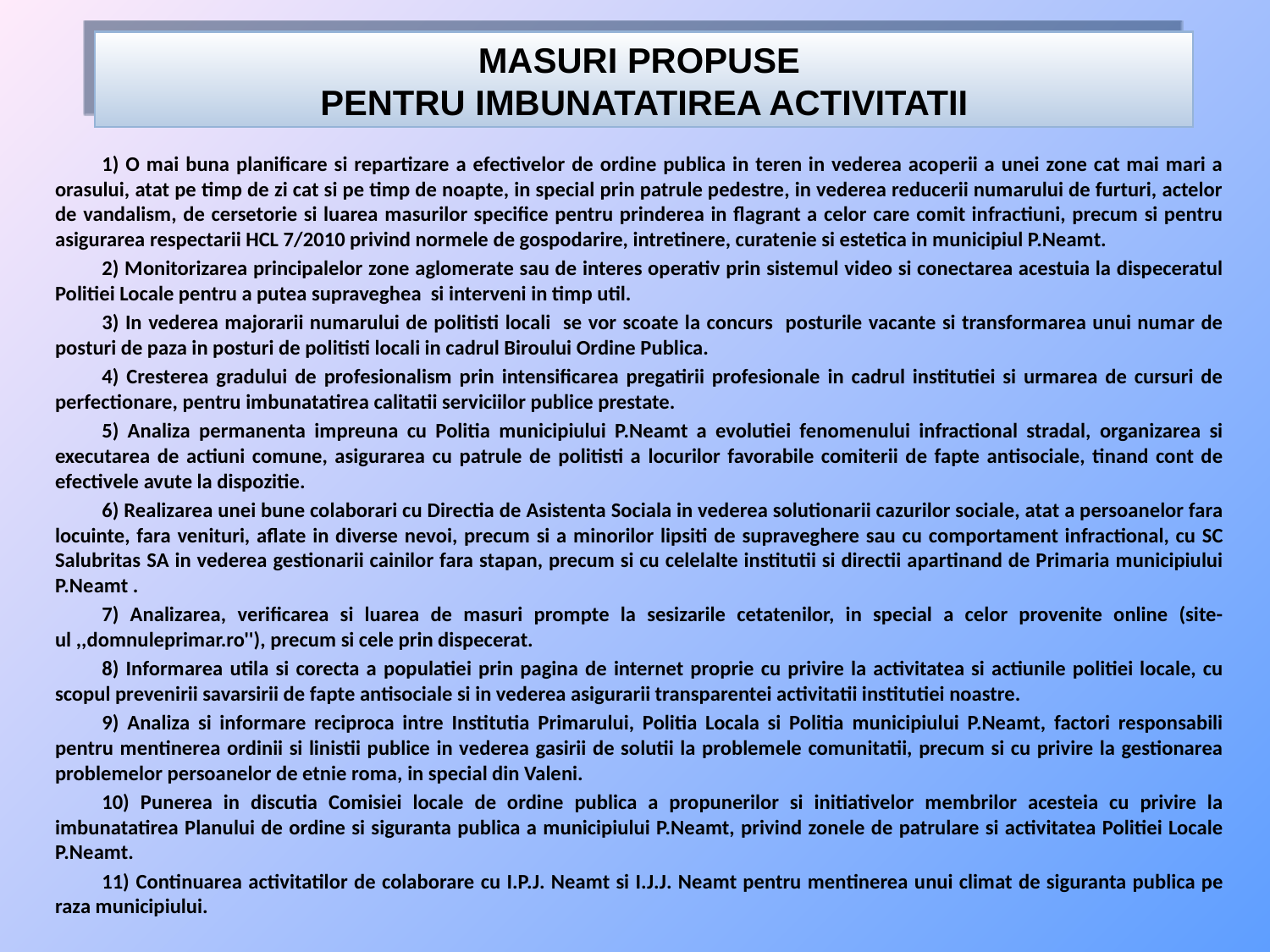

MASURI PROPUSE
PENTRU IMBUNATATIREA ACTIVITATII

	1) O mai buna planificare si repartizare a efectivelor de ordine publica in teren in vederea acoperii a unei zone cat mai mari a orasului, atat pe timp de zi cat si pe timp de noapte, in special prin patrule pedestre, in vederea reducerii numarului de furturi, actelor de vandalism, de cersetorie si luarea masurilor specifice pentru prinderea in flagrant a celor care comit infractiuni, precum si pentru asigurarea respectarii HCL 7/2010 privind normele de gospodarire, intretinere, curatenie si estetica in municipiul P.Neamt.
	2) Monitorizarea principalelor zone aglomerate sau de interes operativ prin sistemul video si conectarea acestuia la dispeceratul Politiei Locale pentru a putea supraveghea  si interveni in timp util.
	3) In vederea majorarii numarului de politisti locali  se vor scoate la concurs  posturile vacante si transformarea unui numar de posturi de paza in posturi de politisti locali in cadrul Biroului Ordine Publica.
	4) Cresterea gradului de profesionalism prin intensificarea pregatirii profesionale in cadrul institutiei si urmarea de cursuri de perfectionare, pentru imbunatatirea calitatii serviciilor publice prestate.
	5) Analiza permanenta impreuna cu Politia municipiului P.Neamt a evolutiei fenomenului infractional stradal, organizarea si executarea de actiuni comune, asigurarea cu patrule de politisti a locurilor favorabile comiterii de fapte antisociale, tinand cont de efectivele avute la dispozitie.
	6) Realizarea unei bune colaborari cu Directia de Asistenta Sociala in vederea solutionarii cazurilor sociale, atat a persoanelor fara locuinte, fara venituri, aflate in diverse nevoi, precum si a minorilor lipsiti de supraveghere sau cu comportament infractional, cu SC Salubritas SA in vederea gestionarii cainilor fara stapan, precum si cu celelalte institutii si directii apartinand de Primaria municipiului P.Neamt .
	7) Analizarea, verificarea si luarea de masuri prompte la sesizarile cetatenilor, in special a celor provenite online (site-ul ,,domnuleprimar.ro''), precum si cele prin dispecerat.
	8) Informarea utila si corecta a populatiei prin pagina de internet proprie cu privire la activitatea si actiunile politiei locale, cu scopul prevenirii savarsirii de fapte antisociale si in vederea asigurarii transparentei activitatii institutiei noastre.
	9) Analiza si informare reciproca intre Institutia Primarului, Politia Locala si Politia municipiului P.Neamt, factori responsabili pentru mentinerea ordinii si linistii publice in vederea gasirii de solutii la problemele comunitatii, precum si cu privire la gestionarea problemelor persoanelor de etnie roma, in special din Valeni.
	10) Punerea in discutia Comisiei locale de ordine publica a propunerilor si initiativelor membrilor acesteia cu privire la imbunatatirea Planului de ordine si siguranta publica a municipiului P.Neamt, privind zonele de patrulare si activitatea Politiei Locale P.Neamt.
	11) Continuarea activitatilor de colaborare cu I.P.J. Neamt si I.J.J. Neamt pentru mentinerea unui climat de siguranta publica pe raza municipiului.